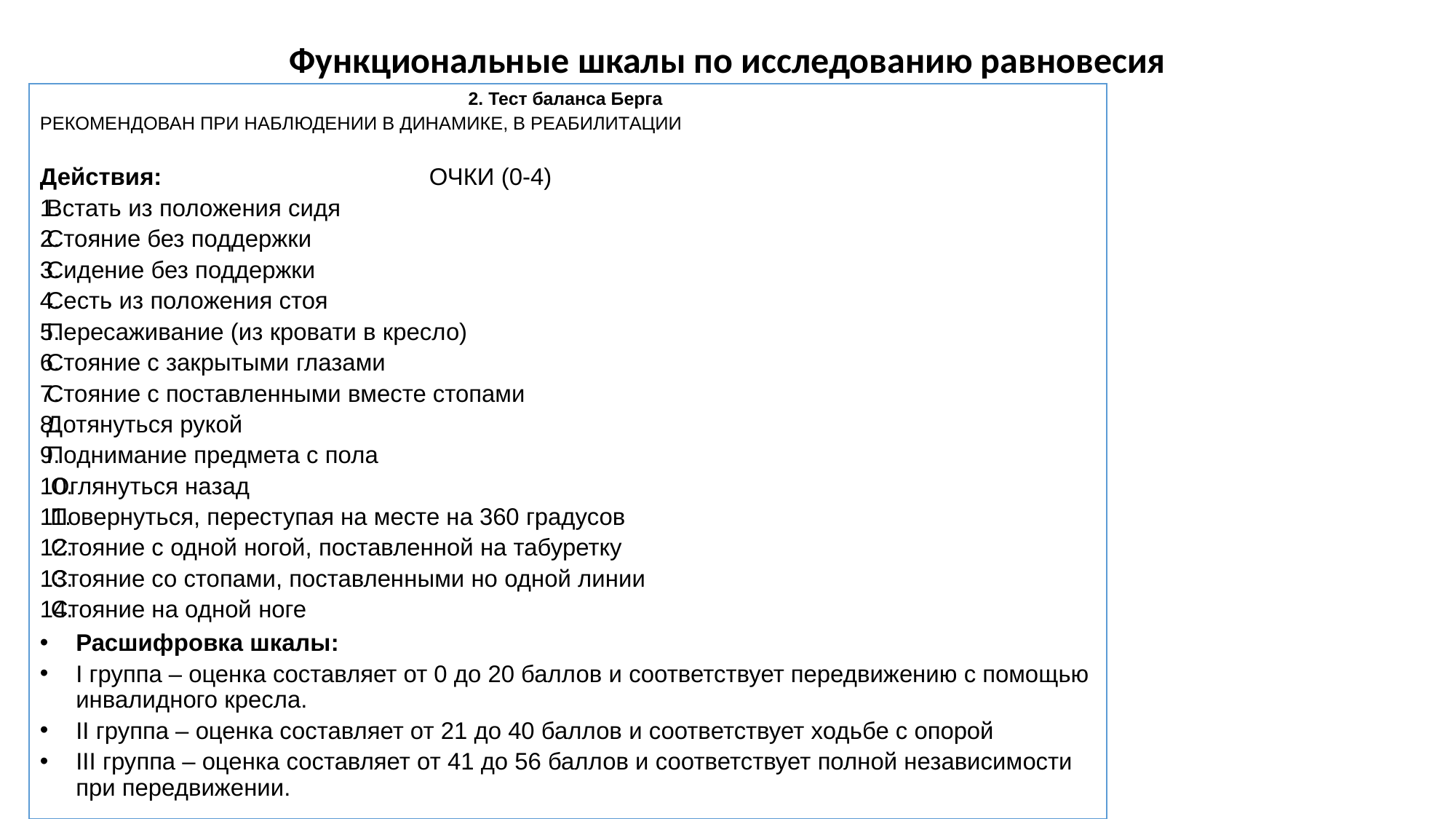

# Функциональные шкалы по исследованию равновесия
2. Тест баланса Берга
РЕКОМЕНДОВАН ПРИ НАБЛЮДЕНИИ В ДИНАМИКЕ, В РЕАБИЛИТАЦИИ

Действия:	                                    ОЧКИ (0-4)
Встать из положения сидя
Стояние без поддержки
Сидение без поддержки
Сесть из положения стоя
Пересаживание (из кровати в кресло)
Стояние с закрытыми глазами
Стояние с поставленными вместе стопами
Дотянуться рукой
Поднимание предмета с пола
Оглянуться назад
Повернуться, переступая на месте на 360 градусов
Стояние с одной ногой, поставленной на табуретку
Стояние со стопами, поставленными но одной линии
Стояние на одной ноге
Расшифровка шкалы:
I группа – оценка составляет от 0 до 20 баллов и соответствует передвижению с помощью инвалидного кресла.
II группа – оценка составляет от 21 до 40 баллов и соответствует ходьбе с опорой
III группа – оценка составляет от 41 до 56 баллов и соответствует полной независимости при передвижении.